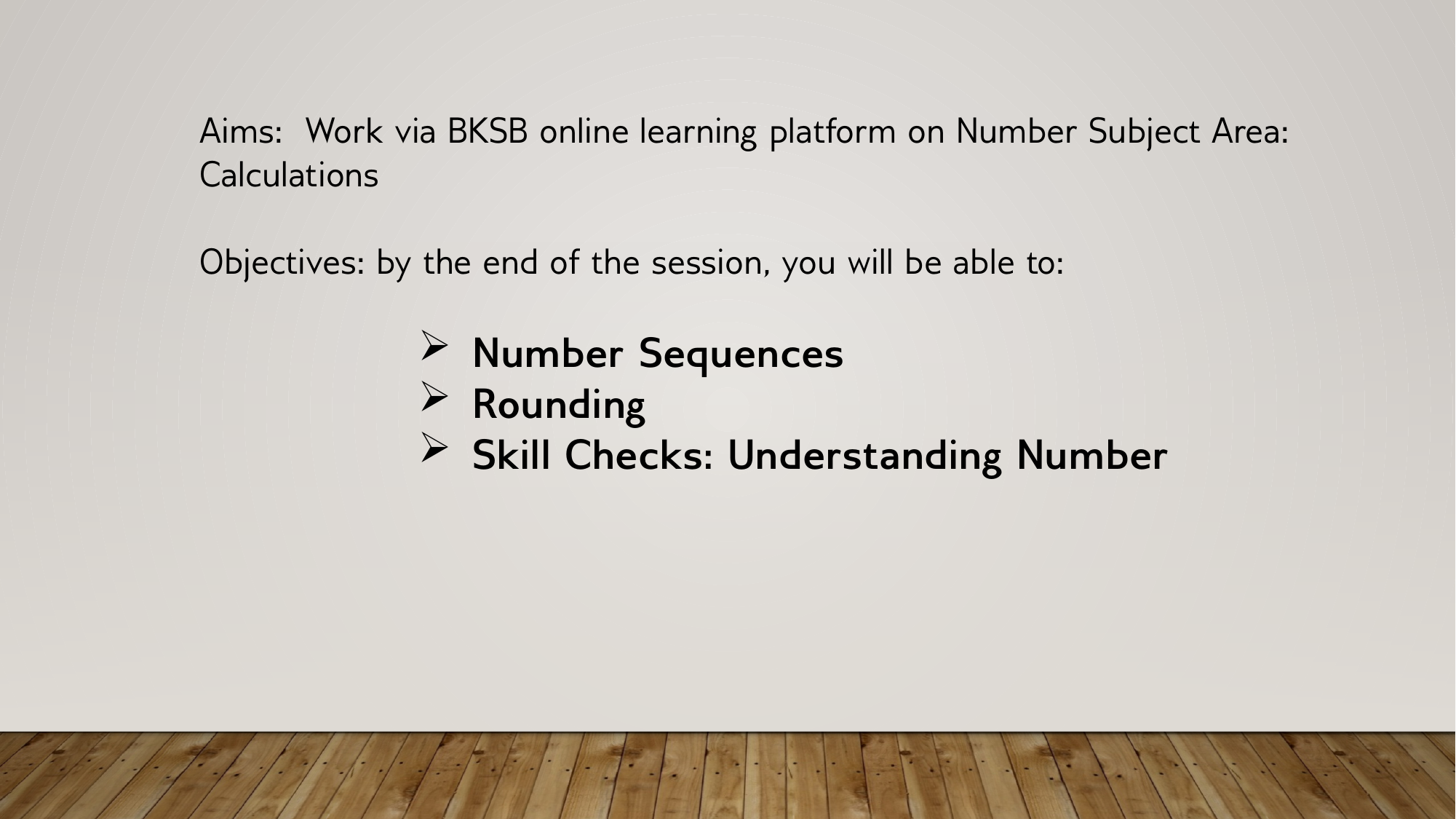

Aims:  Work via BKSB online learning platform on Number Subject Area: Calculations

Objectives: by the end of the session, you will be able to:

Number Sequences
Rounding
Skill Checks: Understanding Number